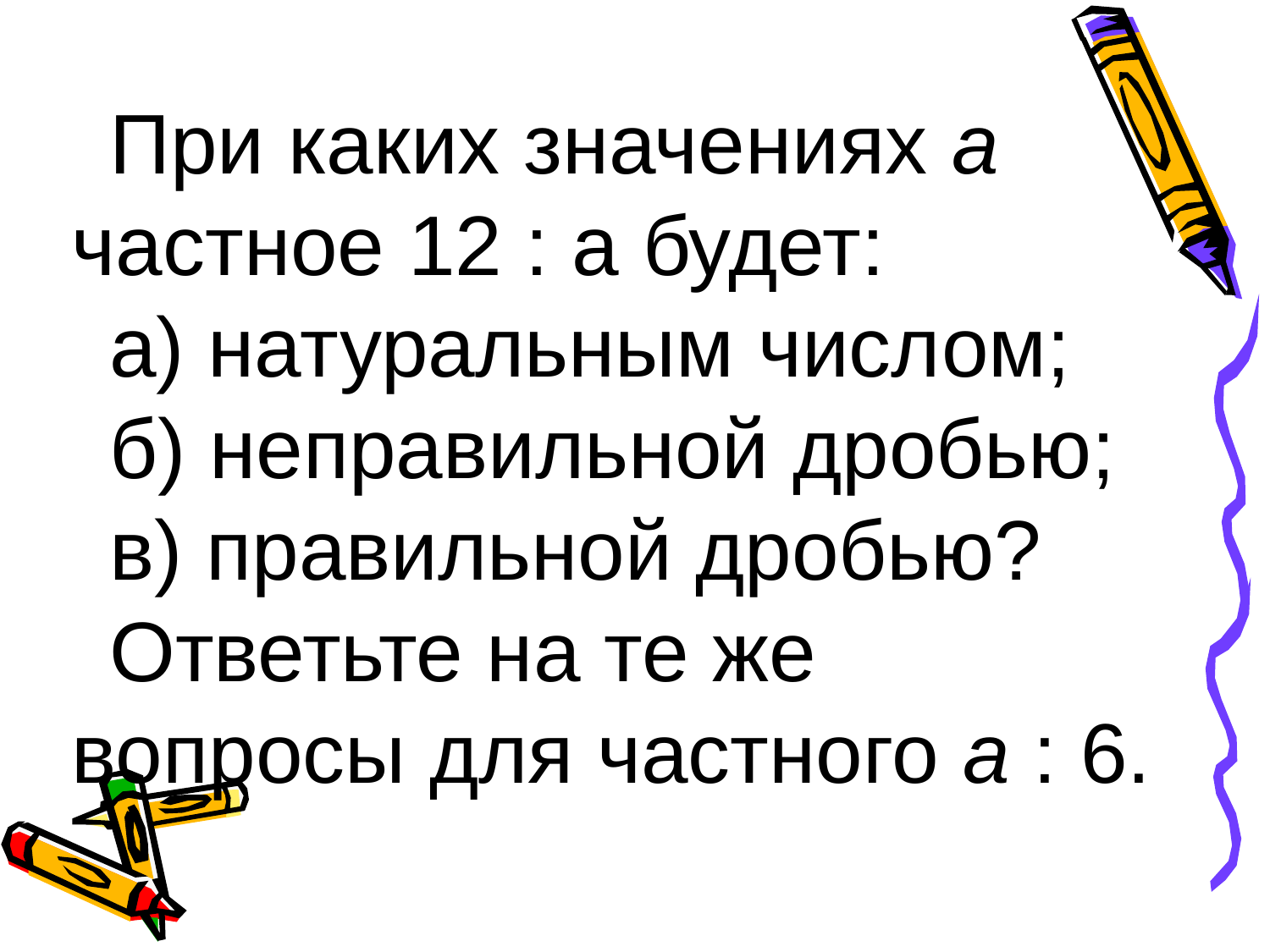

При каких значениях а частное 12 : а будет:
а) натуральным числом;
б) неправильной дробью;
в) правильной дробью?
Ответьте на те же вопросы для частного а : 6.